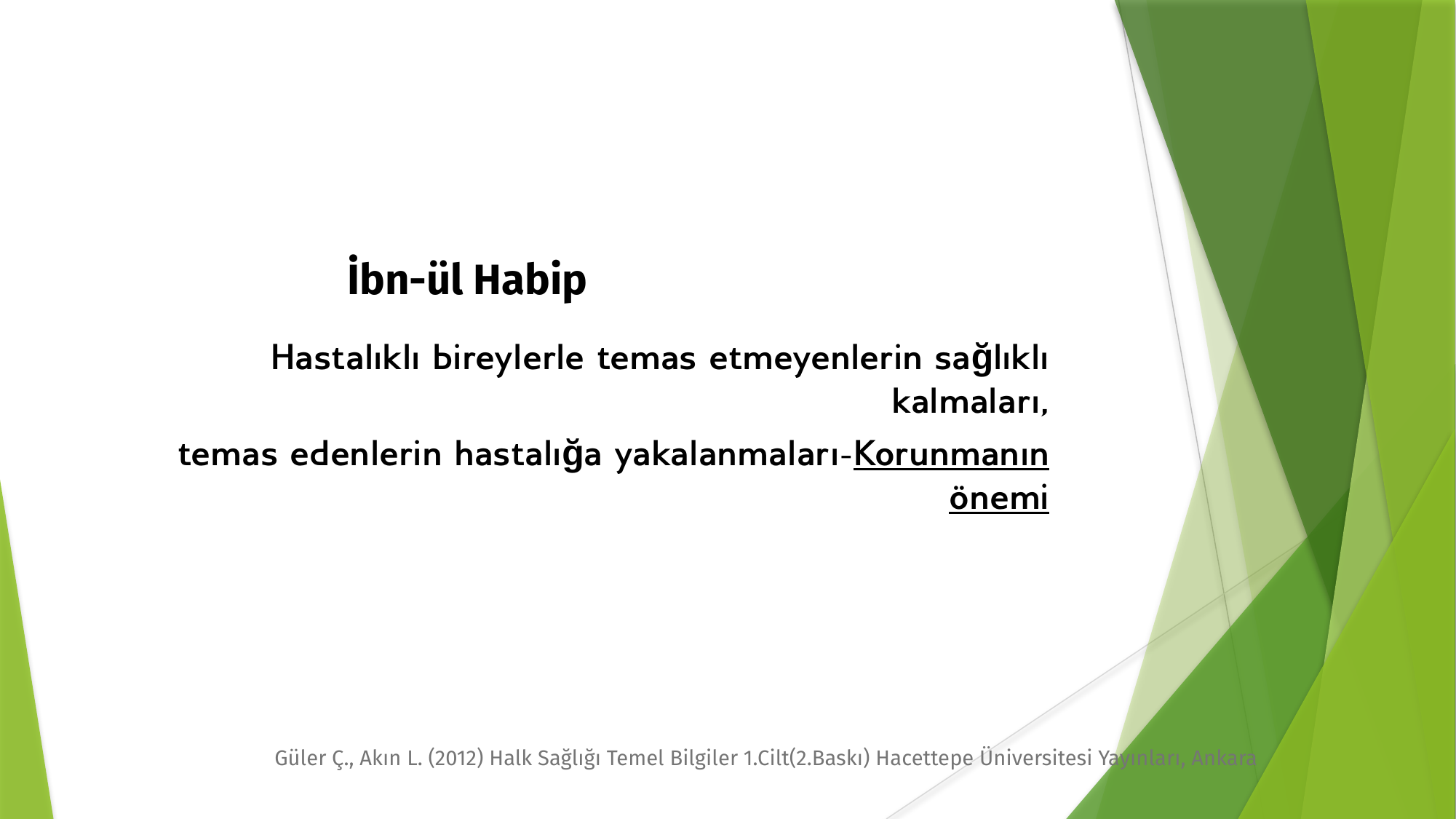

İbn-ül Habip
Hastalıklı bireylerle temas etmeyenlerin sağlıklı kalmaları,
temas edenlerin hastalığa yakalanmaları-Korunmanın önemi

Güler Ç., Akın L. (2012) Halk Sağlığı Temel Bilgiler 1.Cilt(2.Baskı) Hacettepe Üniversitesi Yayınları, Ankara